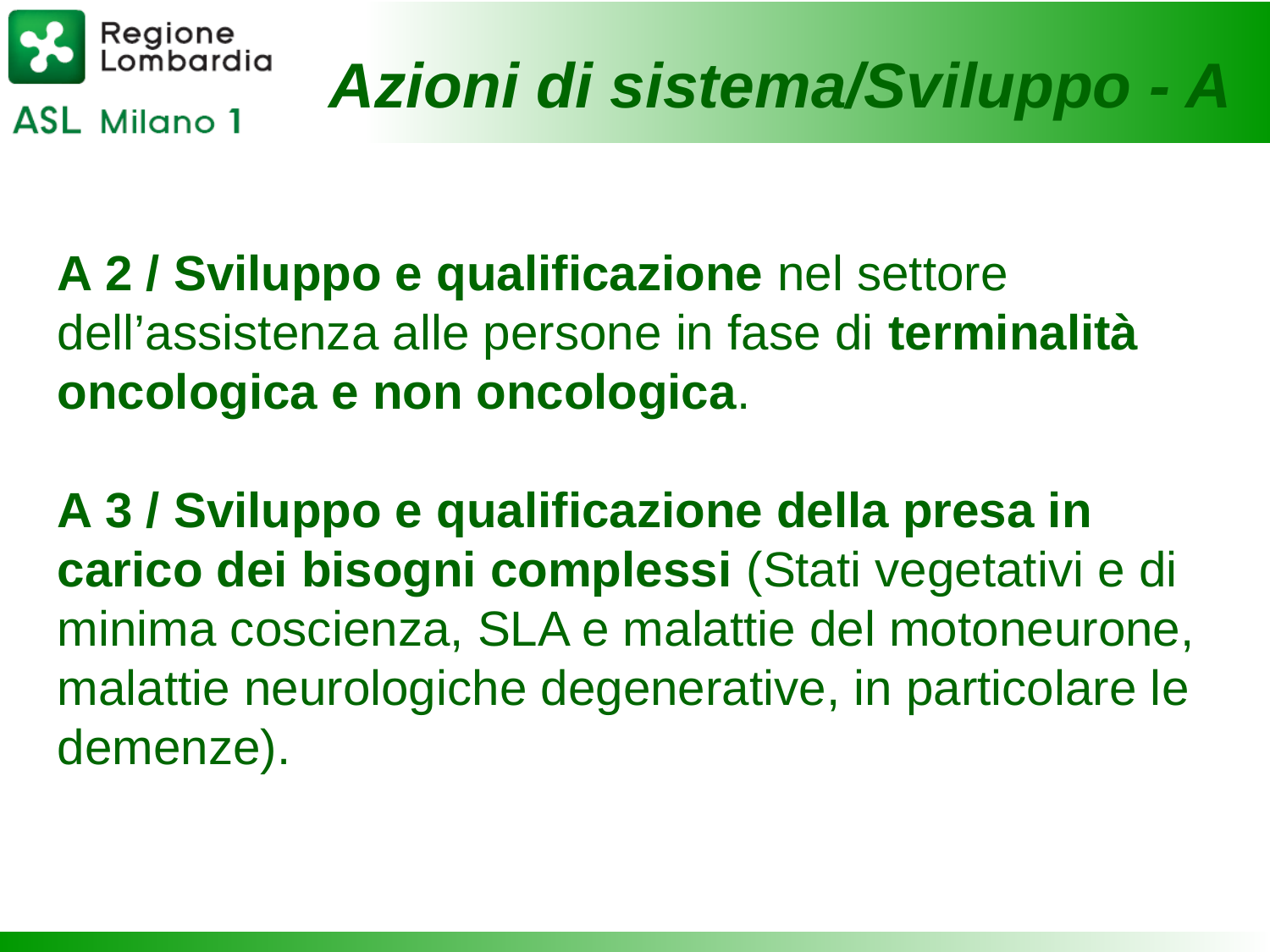

# Azioni di sistema/Sviluppo - A

A 2 / Sviluppo e qualificazione nel settore dell’assistenza alle persone in fase di terminalità oncologica e non oncologica.

A 3 / Sviluppo e qualificazione della presa in carico dei bisogni complessi (Stati vegetativi e di minima coscienza, SLA e malattie del motoneurone, malattie neurologiche degenerative, in particolare le demenze).